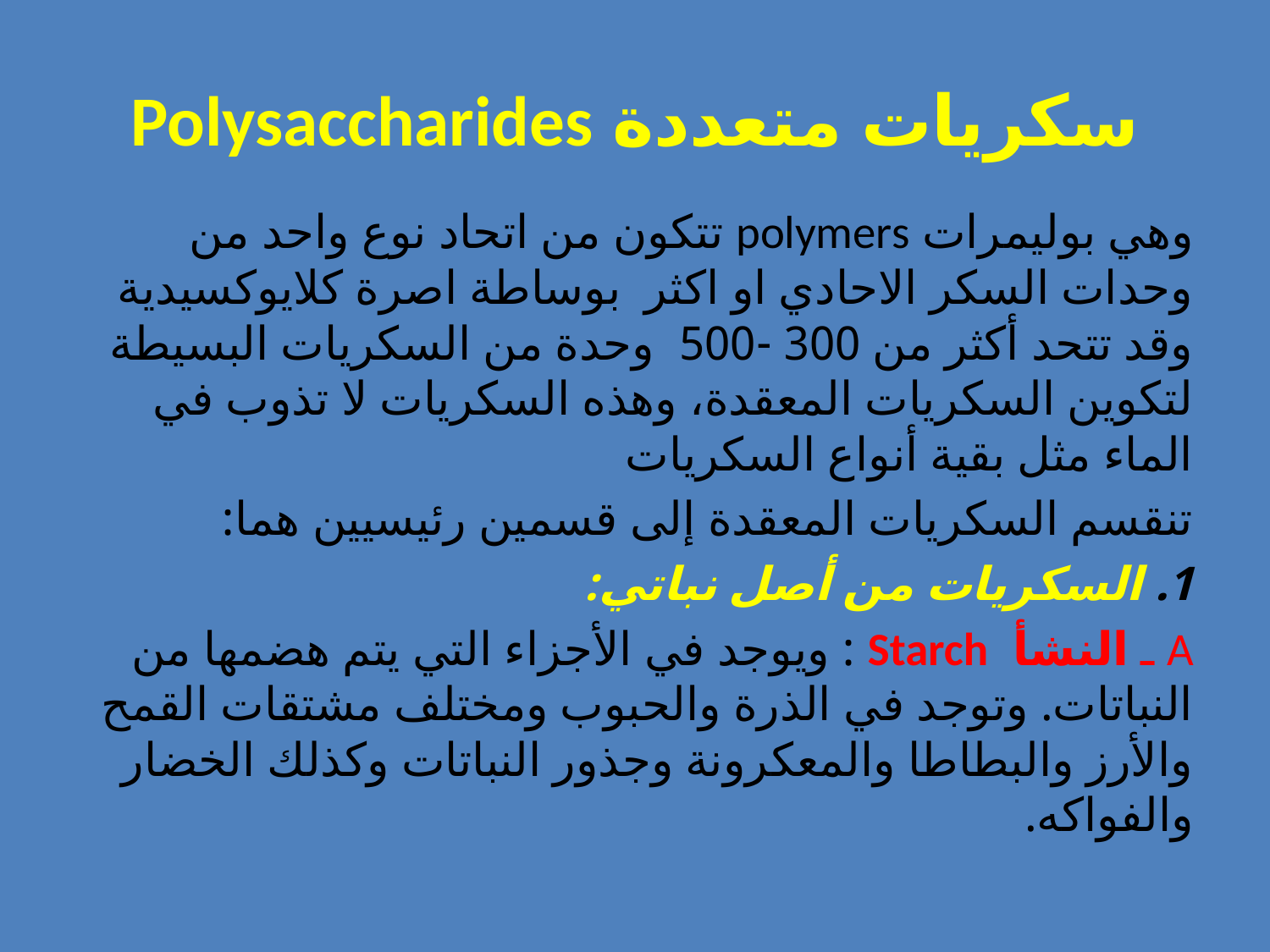

# سكريات متعددة Polysaccharides
وهي بوليمرات polymers تتكون من اتحاد نوع واحد من وحدات السكر الاحادي او اكثر  بوساطة اصرة كلايوكسيدية  وقد تتحد أكثر من 300 -500  وحدة من السكريات البسيطة لتكوين السكريات المعقدة، وهذه السكريات لا تذوب في الماء مثل بقية أنواع السكريات
تنقسم السكريات المعقدة إلى قسمين رئيسيين هما:
1. السكريات من أصل نباتي:
A ـ النشأ  Starch : ويوجد في الأجزاء التي يتم هضمها من النباتات. وتوجد في الذرة والحبوب ومختلف مشتقات القمح والأرز والبطاطا والمعكرونة وجذور النباتات وكذلك الخضار والفواكه.